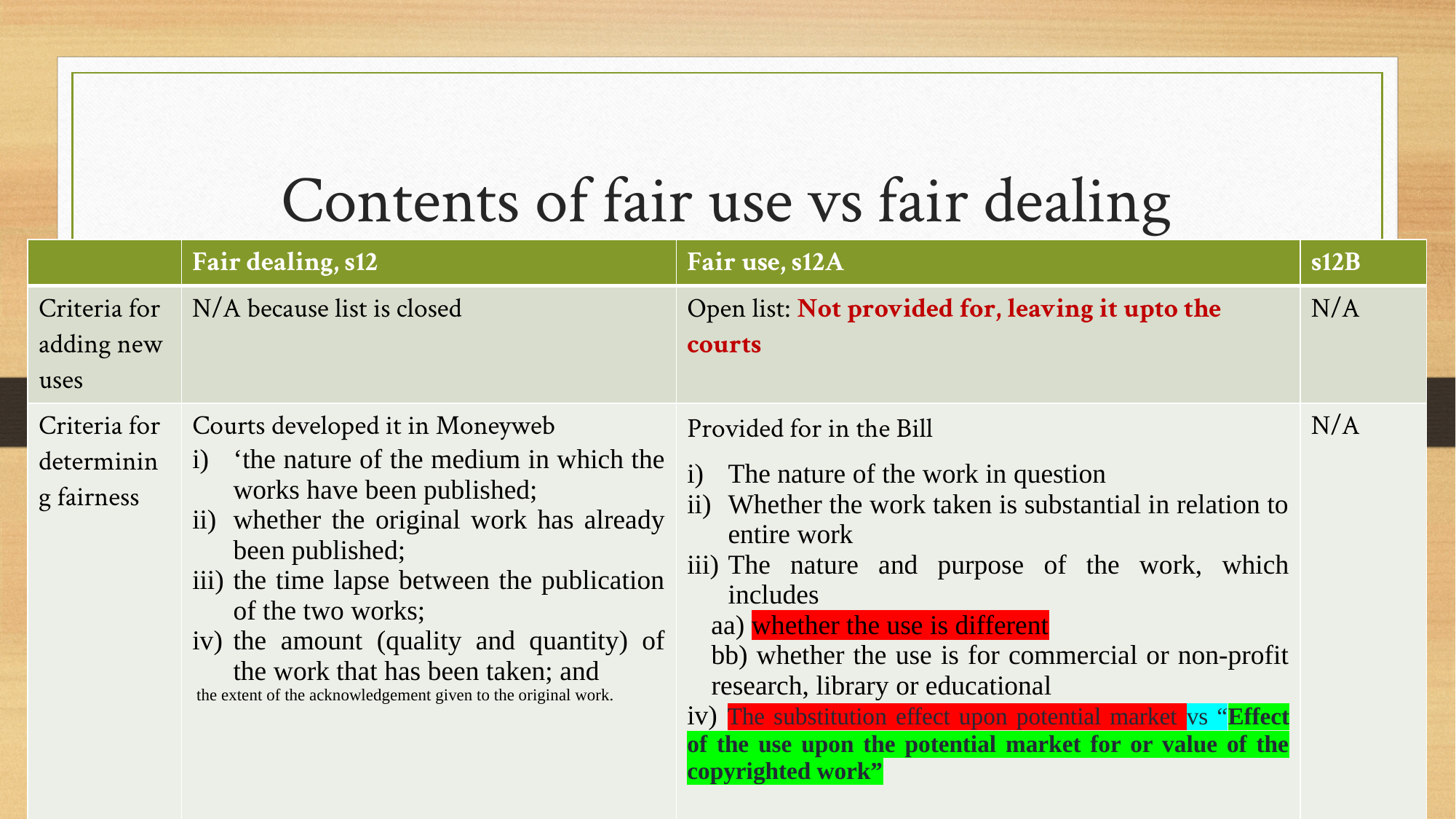

# Contents of fair use vs fair dealing
|  | Fair dealing, s12 | Fair use, s12A | s12B |
| --- | --- | --- | --- |
| Criteria for adding new uses | N/A because list is closed | Open list: Not provided for, leaving it upto the courts | N/A |
| Criteria for determining fairness | Courts developed it in Moneyweb ‘the nature of the medium in which the works have been published; whether the original work has already been published; the time lapse between the publication of the two works; the amount (quality and quantity) of the work that has been taken; and the extent of the acknowledgement given to the original work. | Provided for in the Bill  The nature of the work in question Whether the work taken is substantial in relation to entire work The nature and purpose of the work, which includes aa) whether the use is different bb) whether the use is for commercial or non-profit research, library or educational iv) The substitution effect upon potential market vs “Effect of the use upon the potential market for or value of the copyrighted work” | N/A |